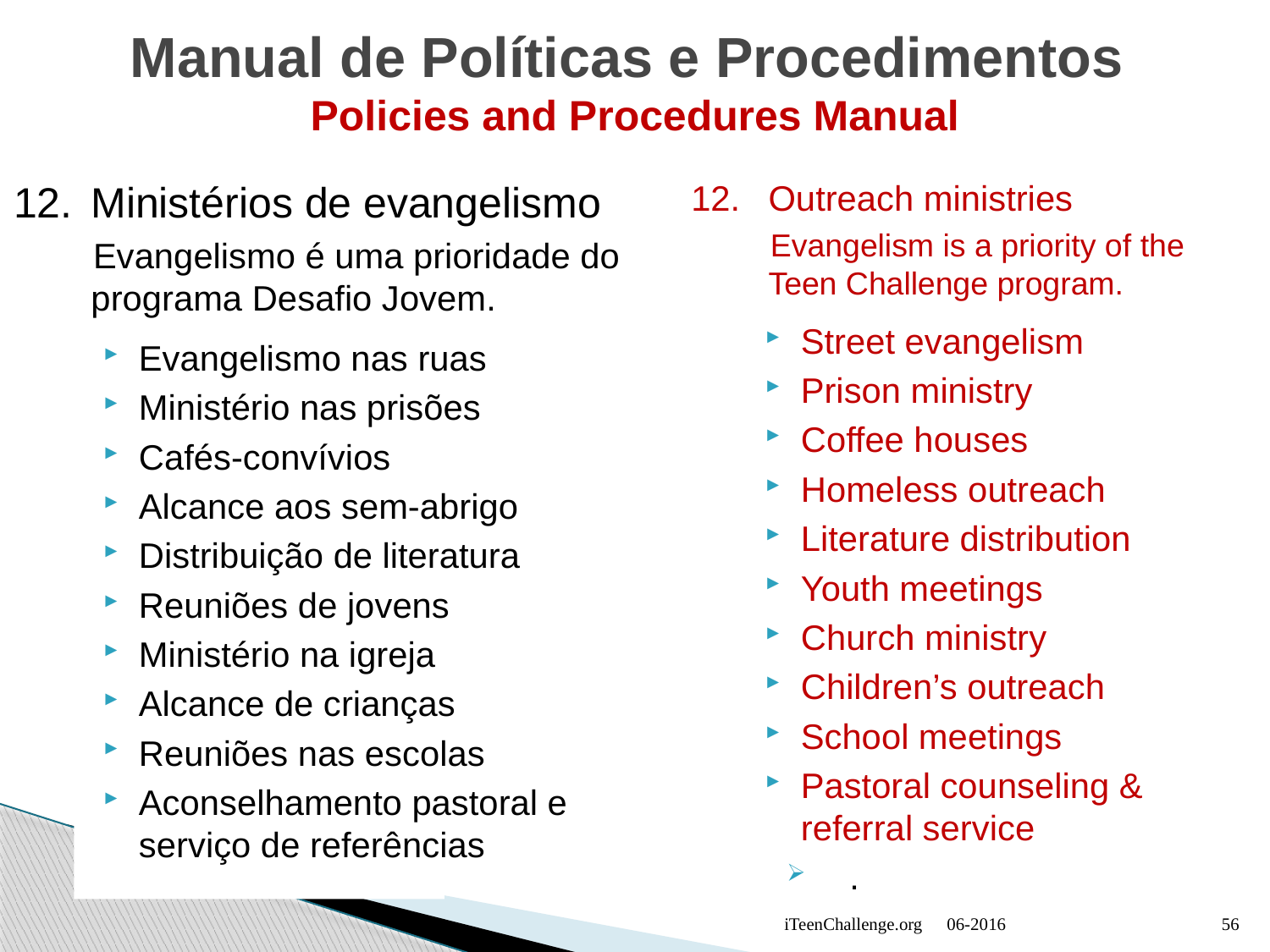

# Manual de Políticas e Procedimentos Policies and Procedures Manual
12.	Ministérios de evangelismo
Evangelismo é uma prioridade do programa Desafio Jovem.
Evangelismo nas ruas
Ministério nas prisões
Cafés-convívios
Alcance aos sem-abrigo
Distribuição de literatura
Reuniões de jovens
Ministério na igreja
Alcance de crianças
Reuniões nas escolas
Aconselhamento pastoral e serviço de referências
12.	Outreach ministries
Evangelism is a priority of the Teen Challenge program.
Street evangelism
Prison ministry
Coffee houses
Homeless outreach
Literature distribution
Youth meetings
Church ministry
Children’s outreach
School meetings
Pastoral counseling & referral service
.

iTeenChallenge.org
06-2016
56